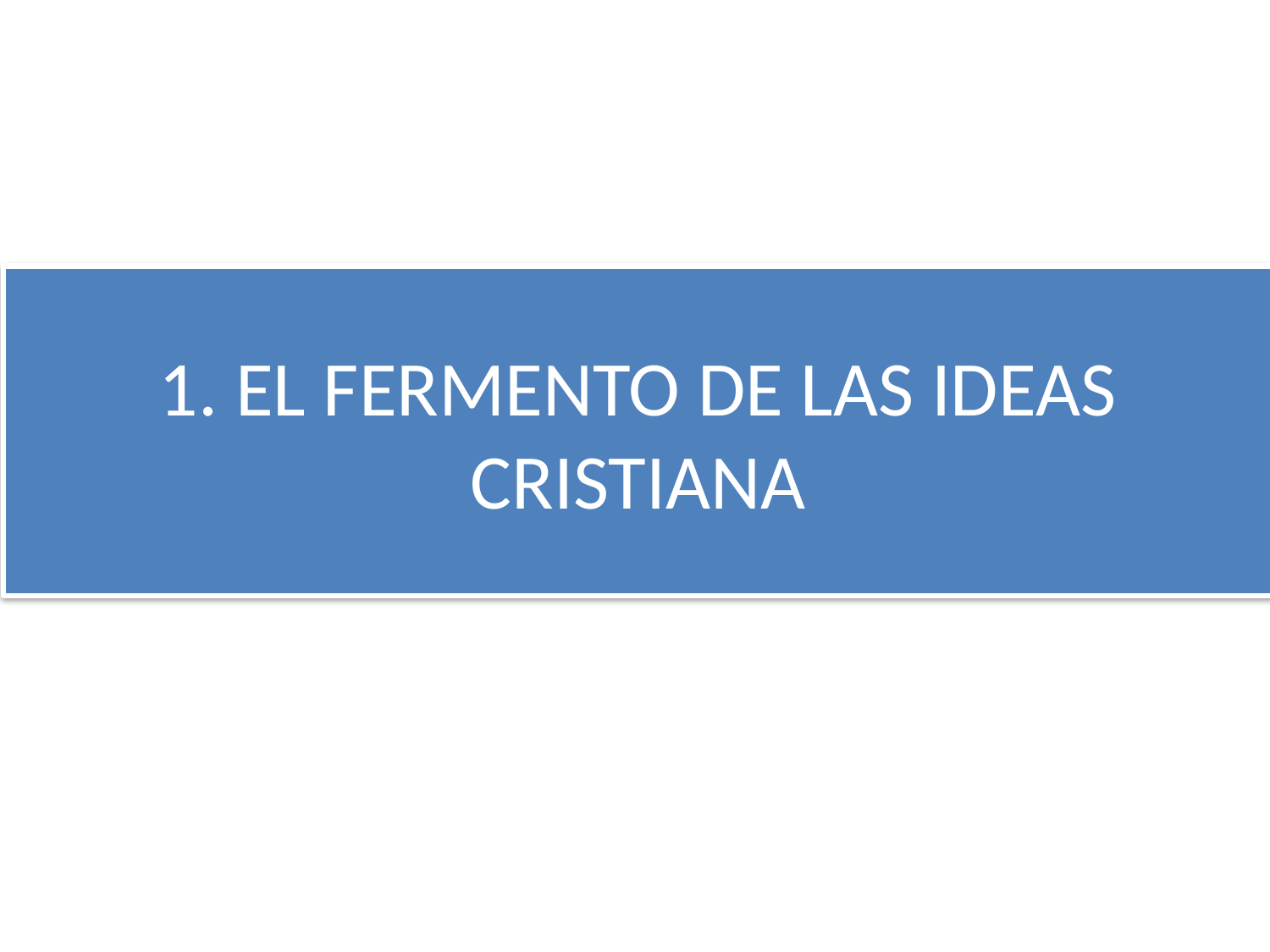

# 1. EL FERMENTO DE LAS IDEAS CRISTIANA